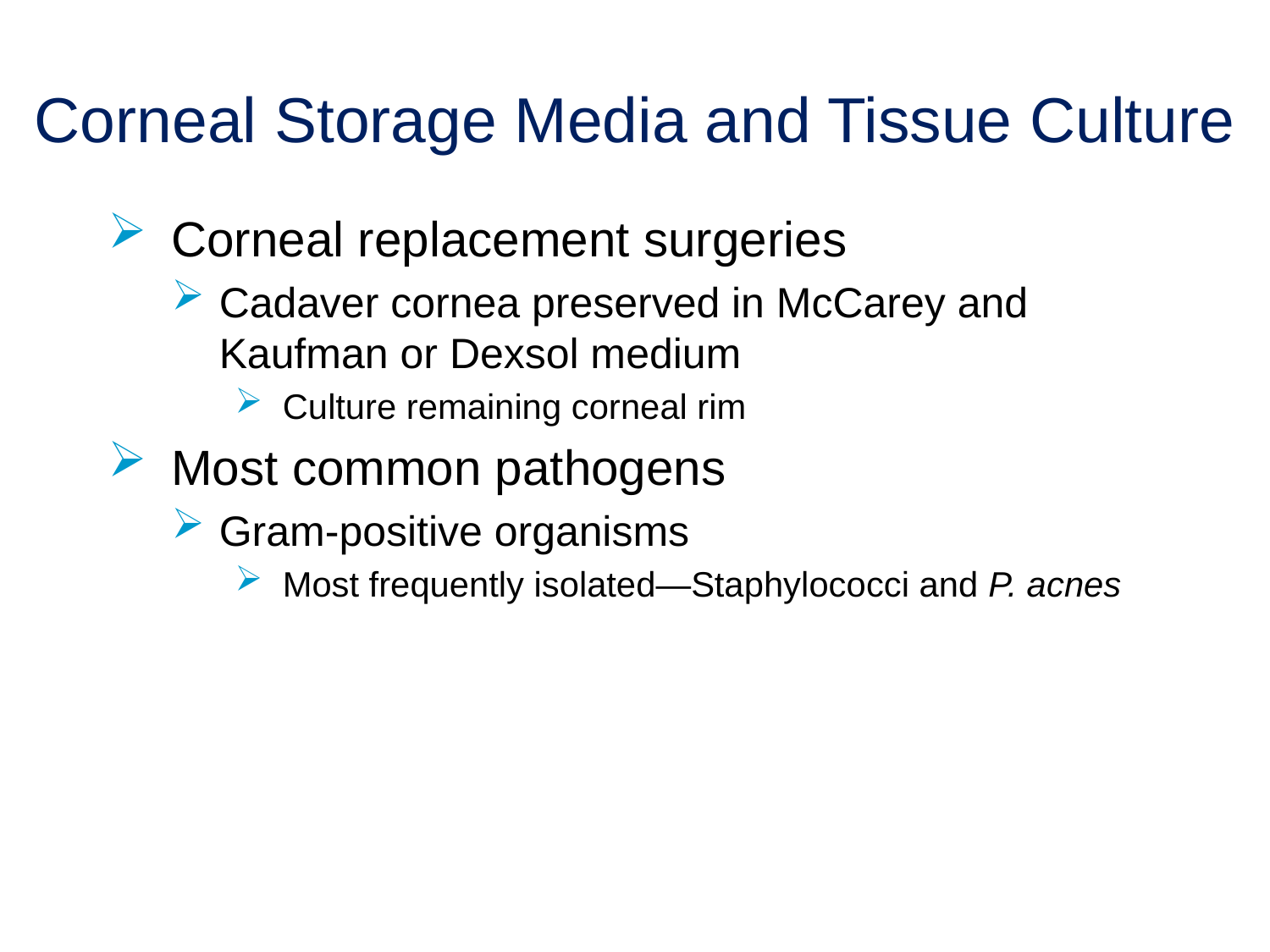

# Corneal Storage Media and Tissue Culture
Corneal replacement surgeries
Cadaver cornea preserved in McCarey and Kaufman or Dexsol medium
Culture remaining corneal rim
Most common pathogens
Gram-positive organisms
Most frequently isolated—Staphylococci and P. acnes